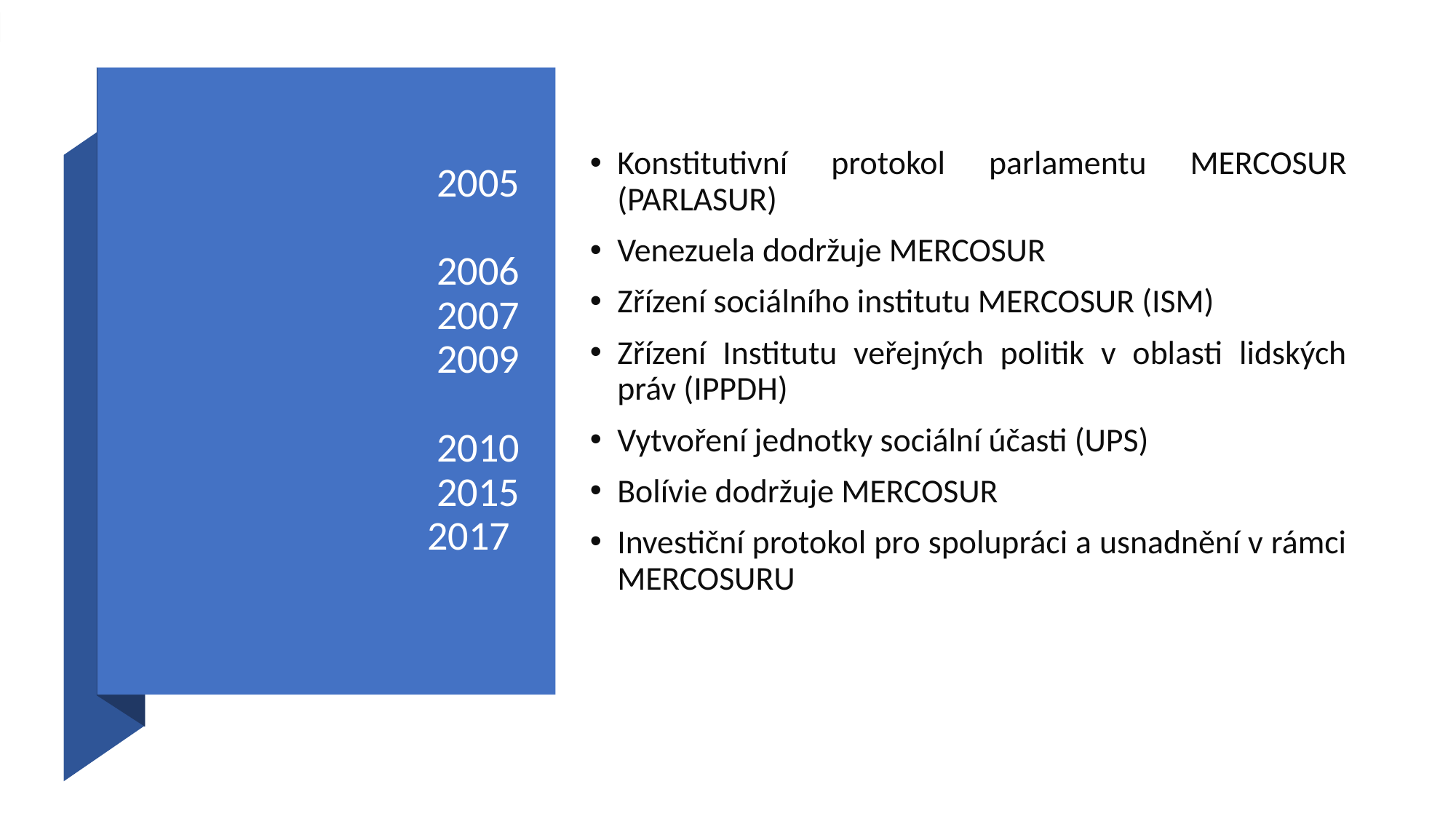

Konstitutivní protokol parlamentu MERCOSUR (PARLASUR)
Venezuela dodržuje MERCOSUR
Zřízení sociálního institutu MERCOSUR (ISM)
Zřízení Institutu veřejných politik v oblasti lidských práv (IPPDH)
Vytvoření jednotky sociální účasti (UPS)
Bolívie dodržuje MERCOSUR
Investiční protokol pro spolupráci a usnadnění v rámci MERCOSURU

# 2005 2006 2007 2009 2010 2015 2017